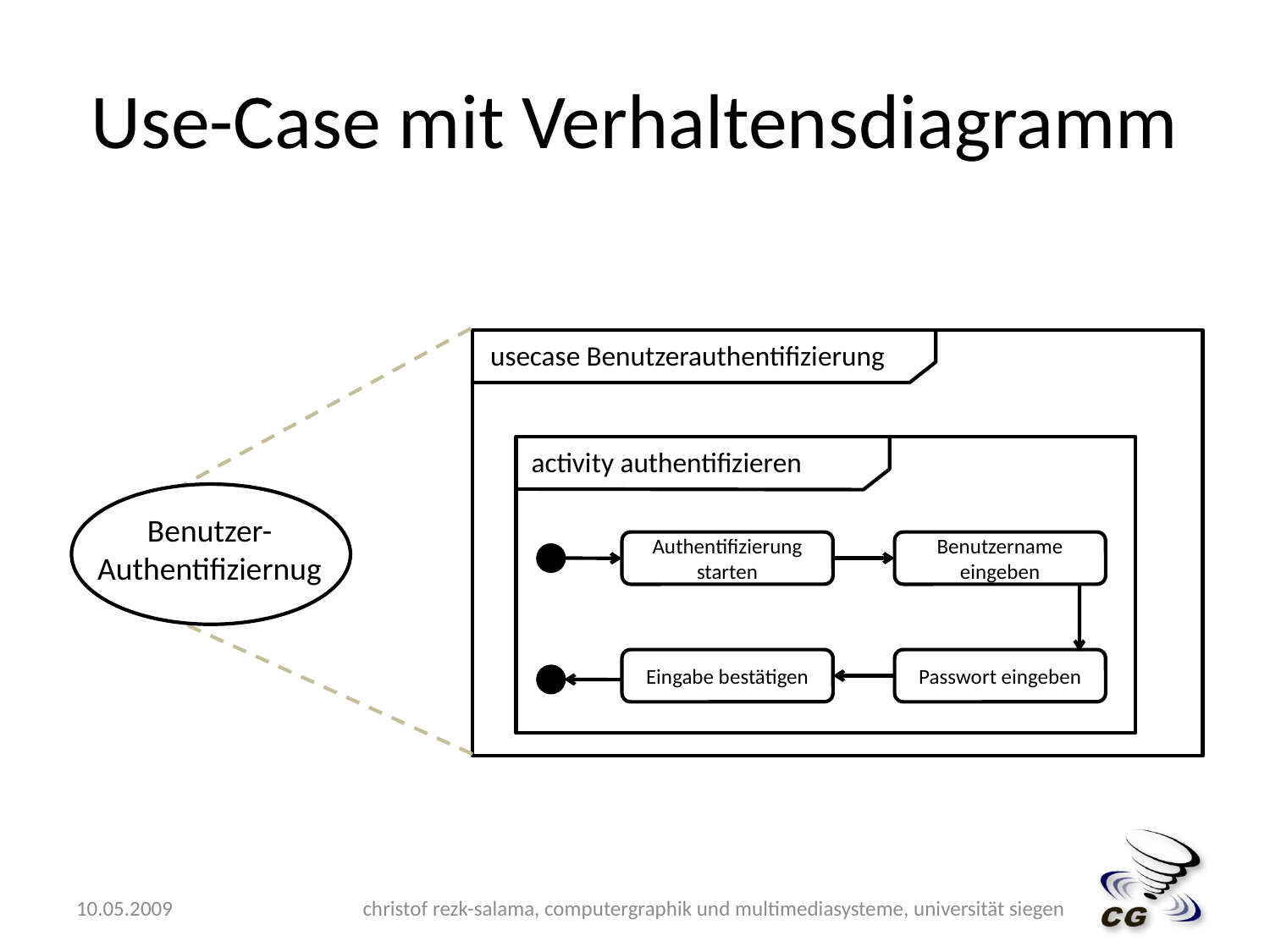

# Use-Case mit Verhaltensdiagramm

usecase Benutzerauthentifizierung

activity authentifizieren

Benutzer-
Authentifiziernug
Authentifizierung starten
Benutzername eingeben

Eingabe bestätigen
Passwort eingeben

10.05.2009
christof rezk-salama, computergraphik und multimediasysteme, universität siegen